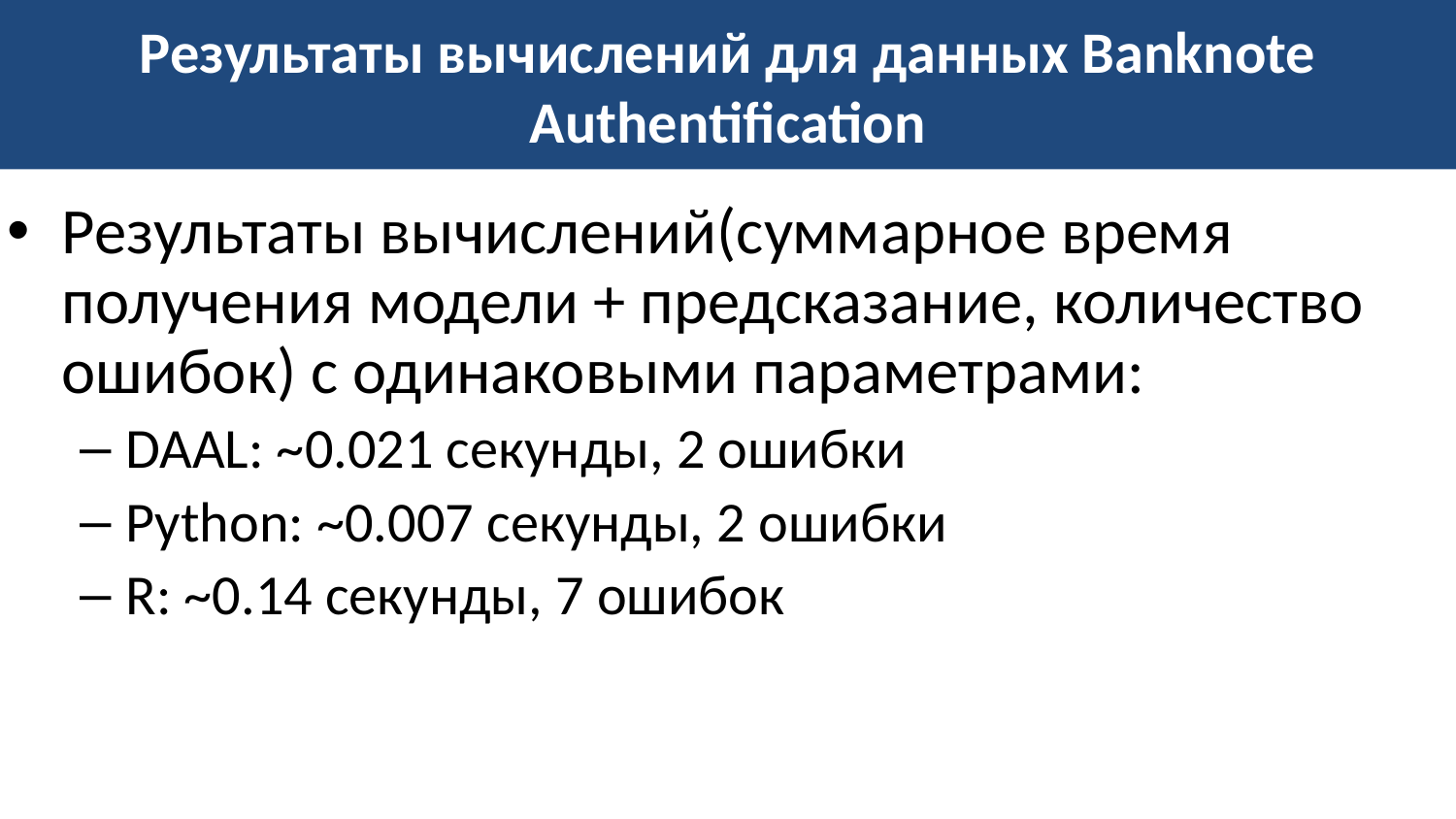

# Результаты вычислений для данных Banknote Authentification
Результаты вычислений(суммарное время получения модели + предсказание, количество ошибок) с одинаковыми параметрами:
DAAL: ~0.021 секунды, 2 ошибки
Python: ~0.007 секунды, 2 ошибки
R: ~0.14 секунды, 7 ошибок